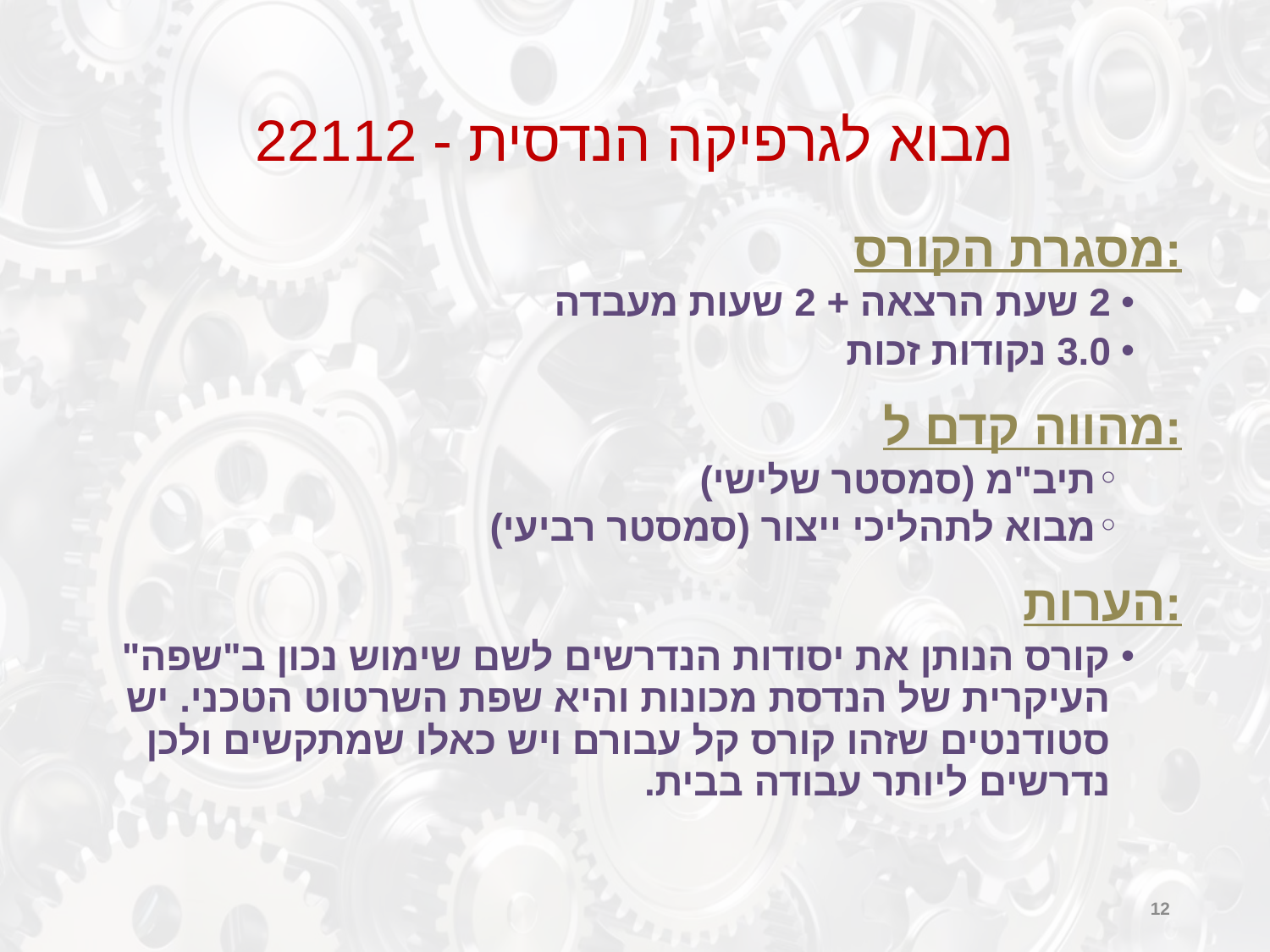

# מבוא לגרפיקה הנדסית - 22112
מסגרת הקורס:
2 שעת הרצאה + 2 שעות מעבדה
3.0 נקודות זכות
מהווה קדם ל:
תיב"מ (סמסטר שלישי)
מבוא לתהליכי ייצור (סמסטר רביעי)
הערות:
קורס הנותן את יסודות הנדרשים לשם שימוש נכון ב"שפה" העיקרית של הנדסת מכונות והיא שפת השרטוט הטכני. יש סטודנטים שזהו קורס קל עבורם ויש כאלו שמתקשים ולכן נדרשים ליותר עבודה בבית.
12